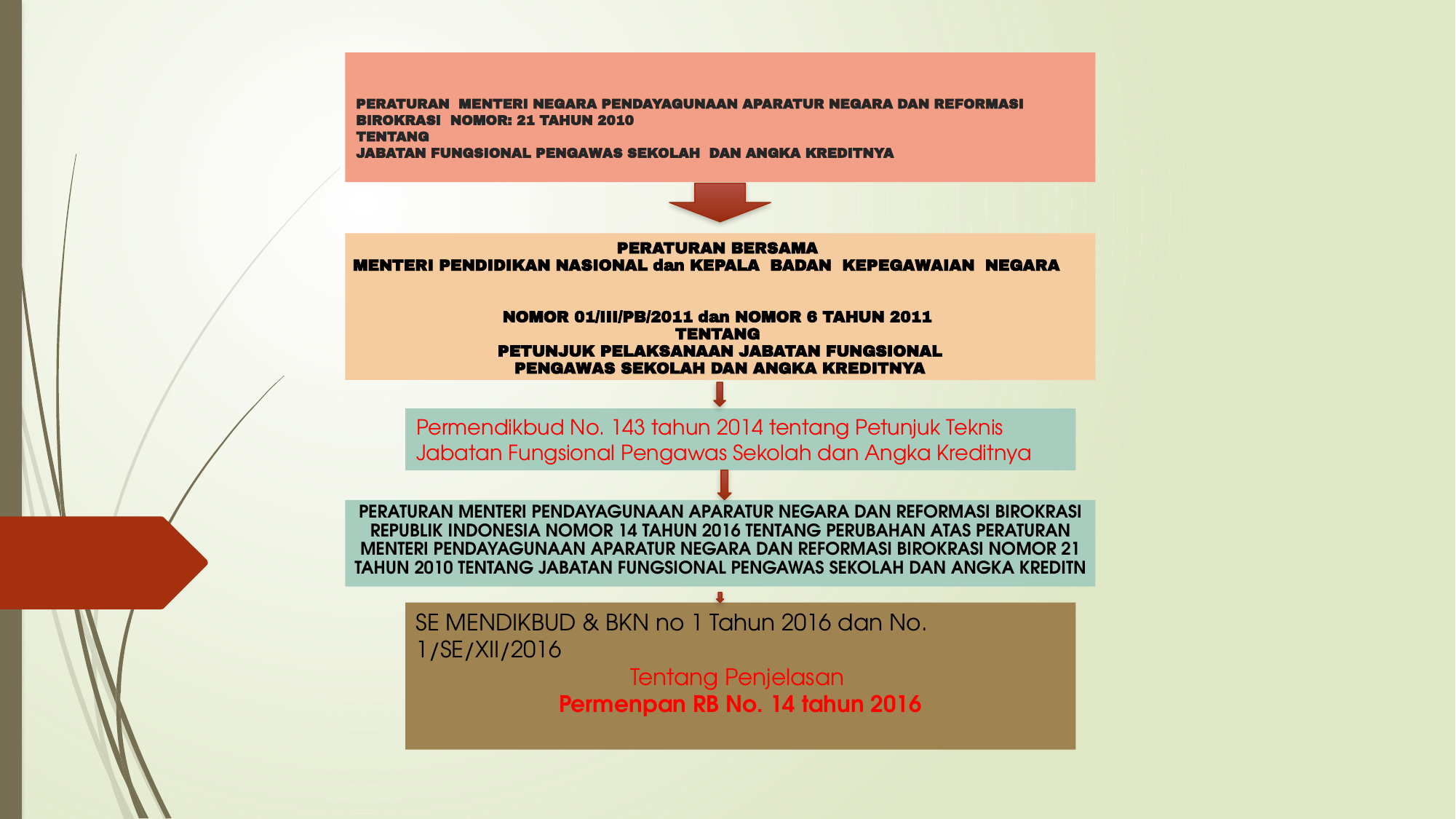

# PERATURAN  MENTERI NEGARA PENDAYAGUNAAN APARATUR NEGARA DAN REFORMASI BIROKRASI  NOMOR: 21 TAHUN 2010 TENTANG JABATAN FUNGSIONAL PENGAWAS SEKOLAH  DAN ANGKA KREDITNYA

PERATURAN BERSAMA
MENTERI PENDIDIKAN NASIONAL dan KEPALA  BADAN  KEPEGAWAIAN  NEGARA

 NOMOR 01/III/PB/2011 dan NOMOR 6 TAHUN 2011
TENTANG
PETUNJUK PELAKSANAAN JABATAN FUNGSIONAL
PENGAWAS SEKOLAH DAN ANGKA KREDITNYA

Permendikbud No. 143 tahun 2014 tentang Petunjuk Teknis Jabatan Fungsional Pengawas Sekolah dan Angka Kreditnya

PERATURAN MENTERI PENDAYAGUNAAN APARATUR NEGARA DAN REFORMASI BIROKRASI REPUBLIK INDONESIA NOMOR 14 TAHUN 2016 TENTANG PERUBAHAN ATAS PERATURAN MENTERI PENDAYAGUNAAN APARATUR NEGARA DAN REFORMASI BIROKRASI NOMOR 21 TAHUN 2010 TENTANG JABATAN FUNGSIONAL PENGAWAS SEKOLAH DAN ANGKA KREDITN

SE MENDIKBUD & BKN no 1 Tahun 2016 dan No. 1/SE/XII/2016
Tentang Penjelasan
Permenpan RB No. 14 tahun 2016